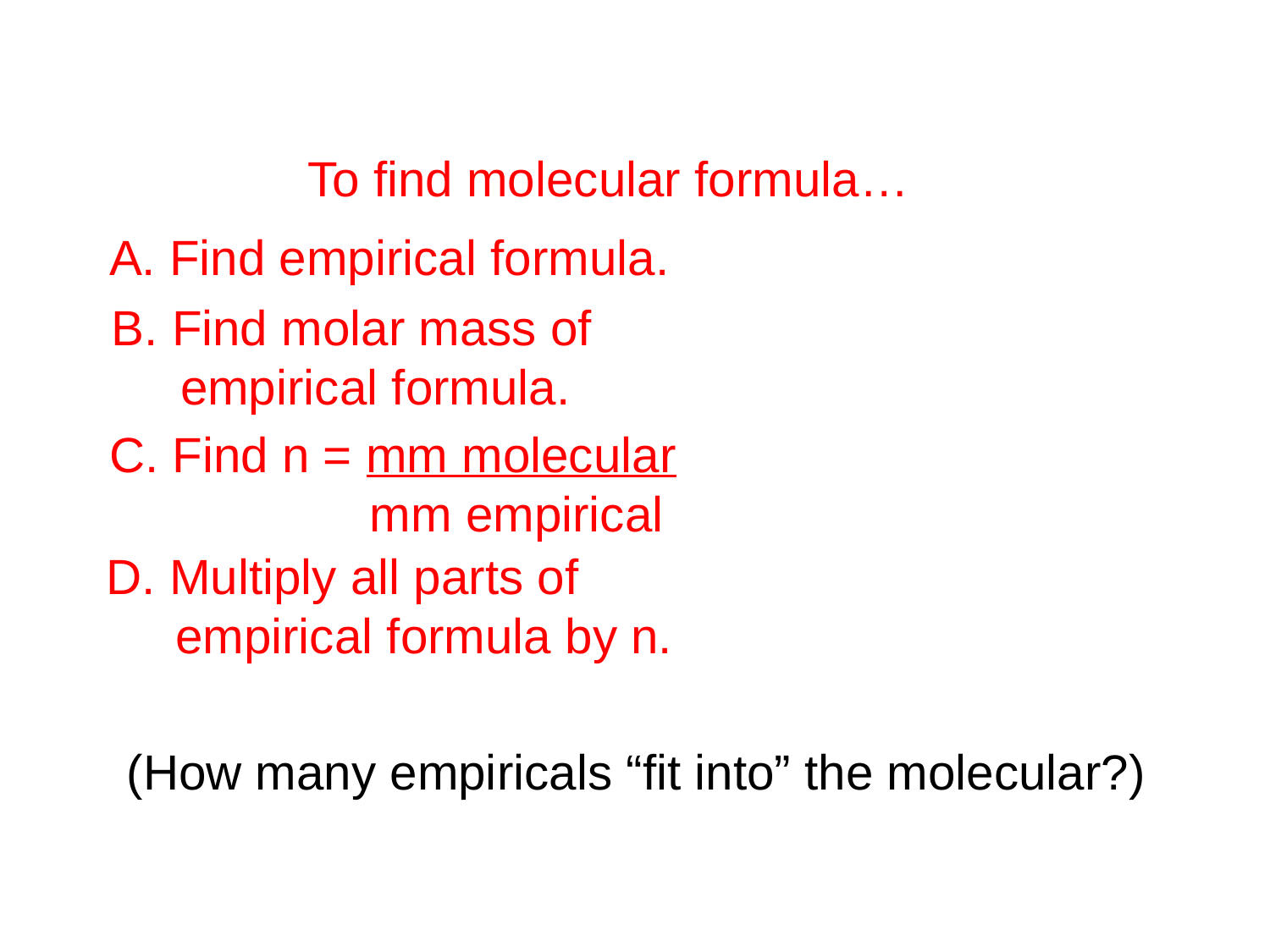

To find molecular formula…
A. Find empirical formula.
B. Find molar mass of
     empirical formula.
C. Find n = mm molecular
                   mm empirical
D. Multiply all parts of
     empirical formula by n.
(How many empiricals “fit into” the molecular?)